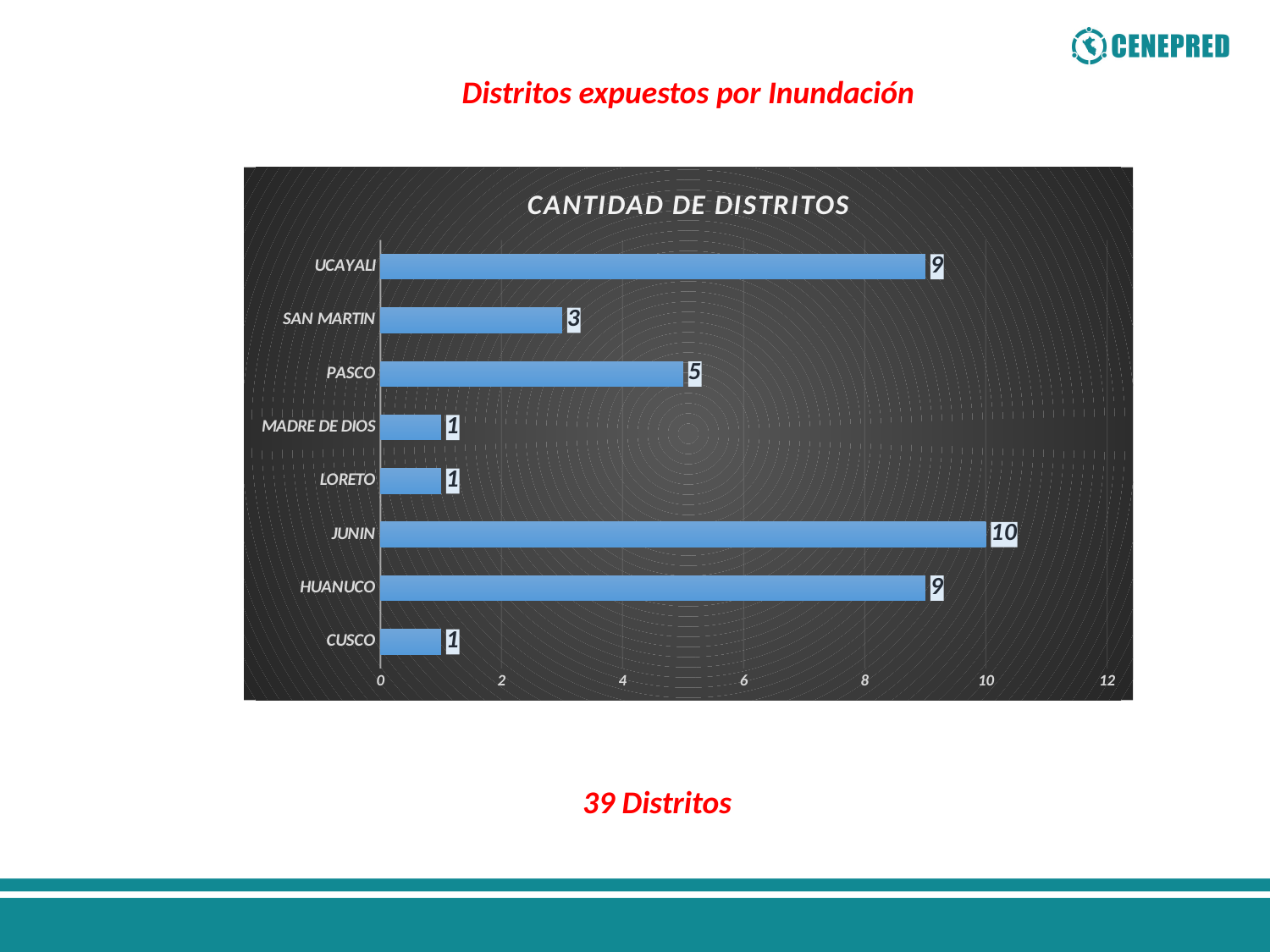

Distritos expuestos por Inundación

### Chart: CANTIDAD DE DISTRITOS

| Category | CANTIDAD DE DISTRITOS |
|---|---|
| CUSCO | 1.0 |
| HUANUCO | 9.0 |
| JUNIN | 10.0 |
| LORETO | 1.0 |
| MADRE DE DIOS | 1.0 |
| PASCO | 5.0 |
| SAN MARTIN | 3.0 |
| UCAYALI | 9.0 |
39 Distritos